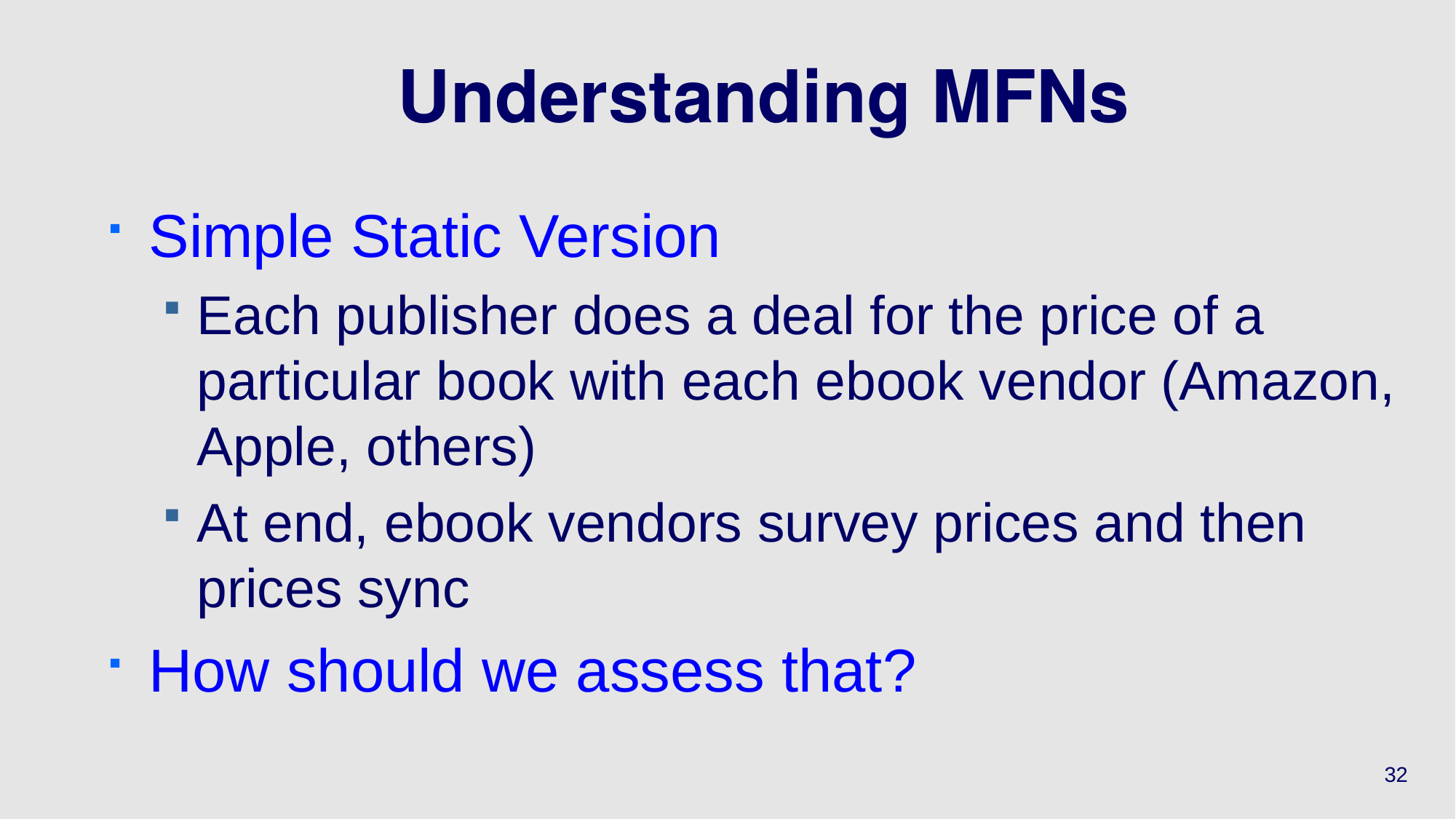

# Understanding MFNs
Simple Static Version
Each publisher does a deal for the price of a particular book with each ebook vendor (Amazon, Apple, others)
At end, ebook vendors survey prices and then prices sync
How should we assess that?
32